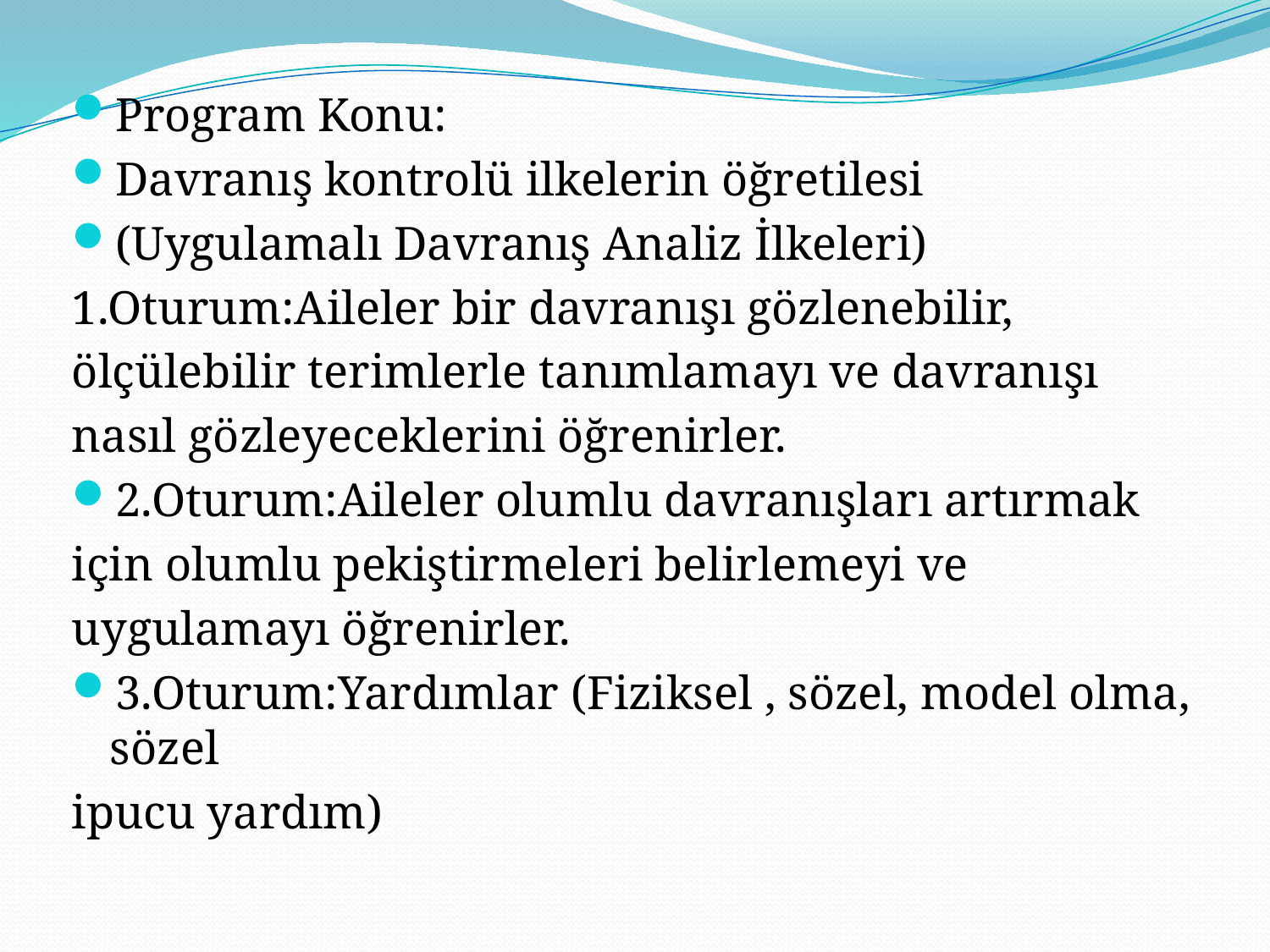

Program Konu:
Davranış kontrolü ilkelerin öğretilesi
(Uygulamalı Davranış Analiz İlkeleri)
1.Oturum:Aileler bir davranışı gözlenebilir,
ölçülebilir terimlerle tanımlamayı ve davranışı
nasıl gözleyeceklerini öğrenirler.
2.Oturum:Aileler olumlu davranışları artırmak
için olumlu pekiştirmeleri belirlemeyi ve
uygulamayı öğrenirler.
3.Oturum:Yardımlar (Fiziksel , sözel, model olma, sözel
ipucu yardım)